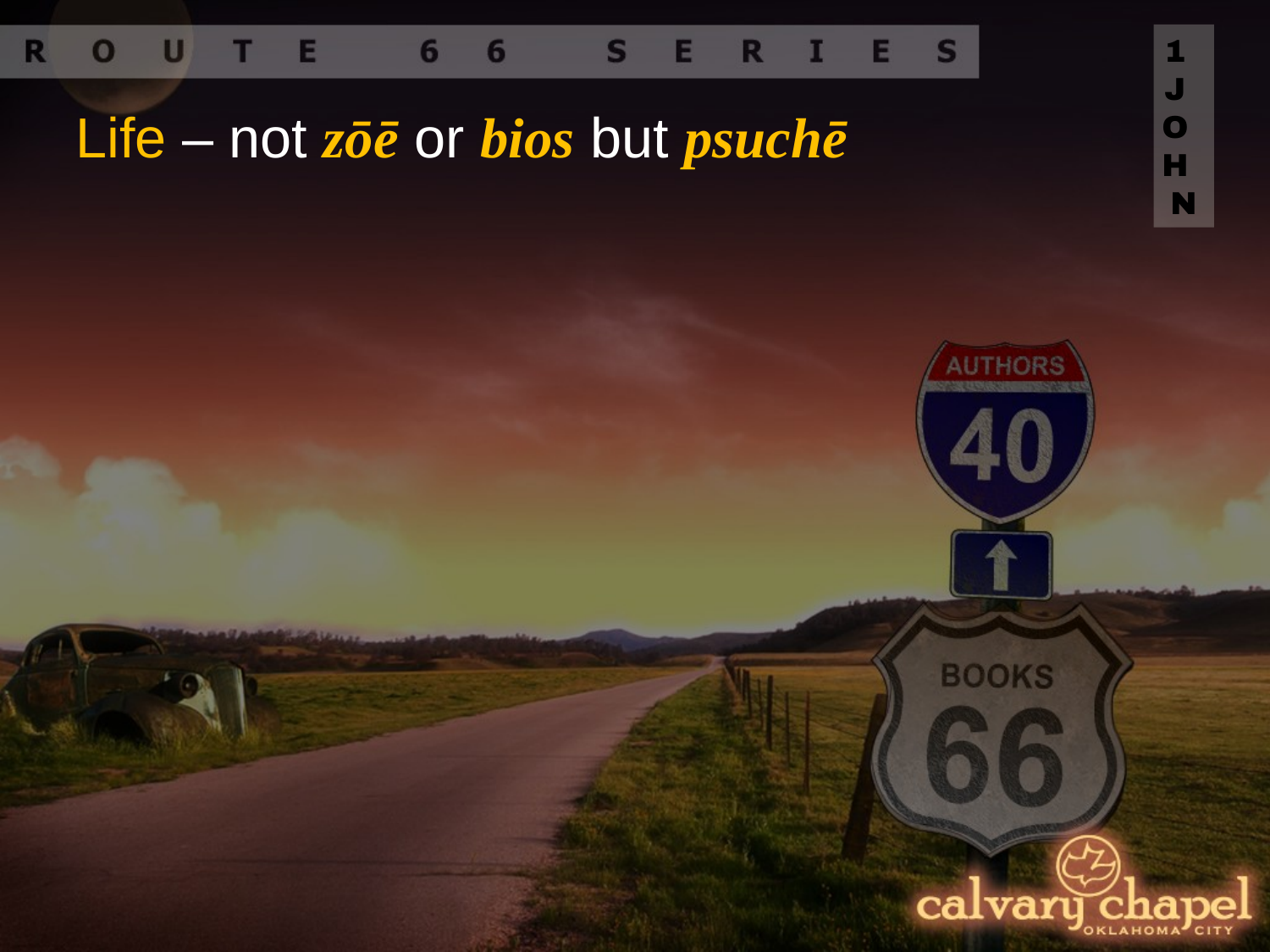

1 JOHN
Life – not zōē or bios but psuchē